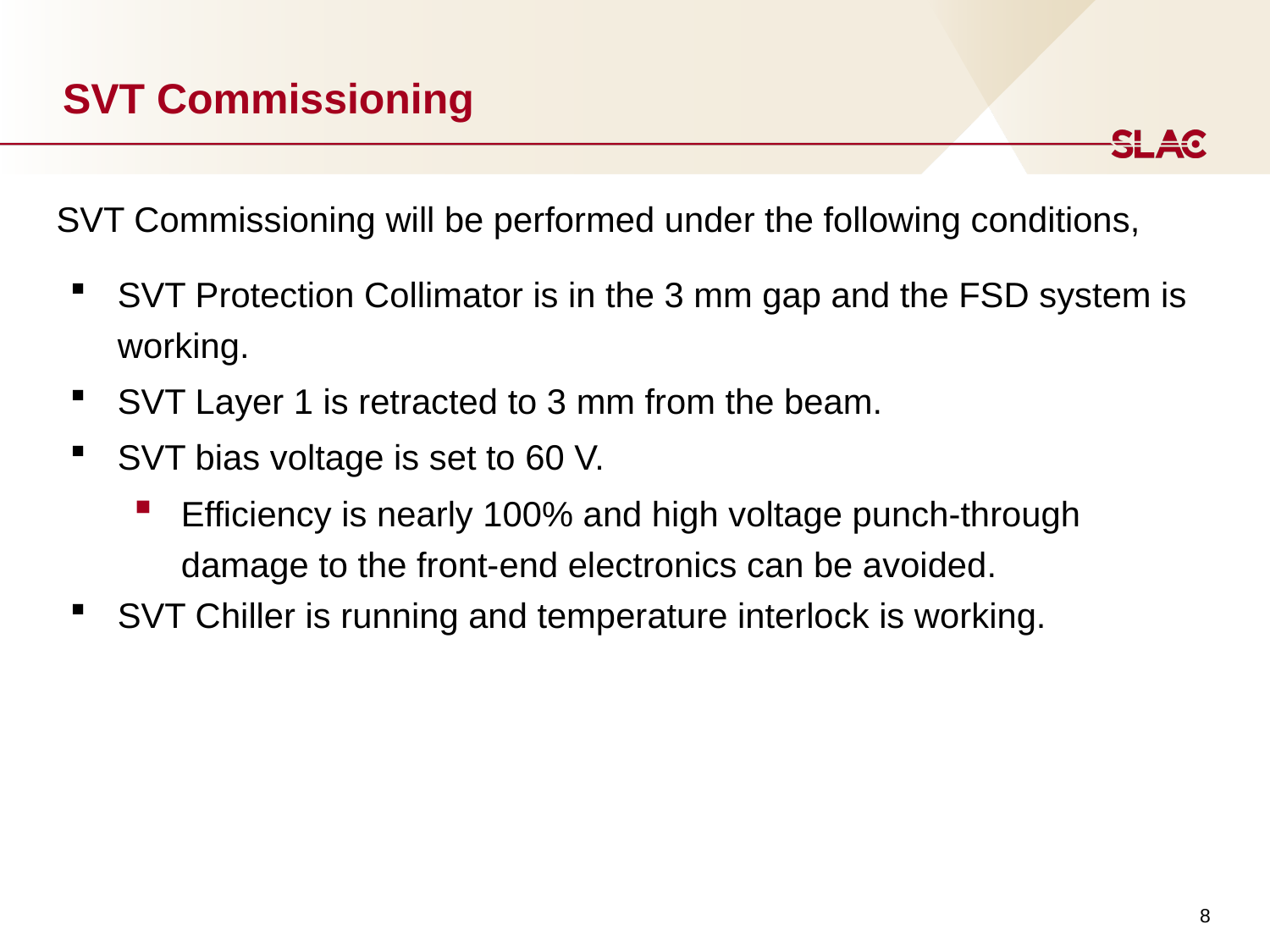

# SVT Commissioning
SVT Commissioning will be performed under the following conditions,
SVT Protection Collimator is in the 3 mm gap and the FSD system is working.
SVT Layer 1 is retracted to 3 mm from the beam.
SVT bias voltage is set to 60 V.
Efficiency is nearly 100% and high voltage punch-through damage to the front-end electronics can be avoided.
SVT Chiller is running and temperature interlock is working.

8